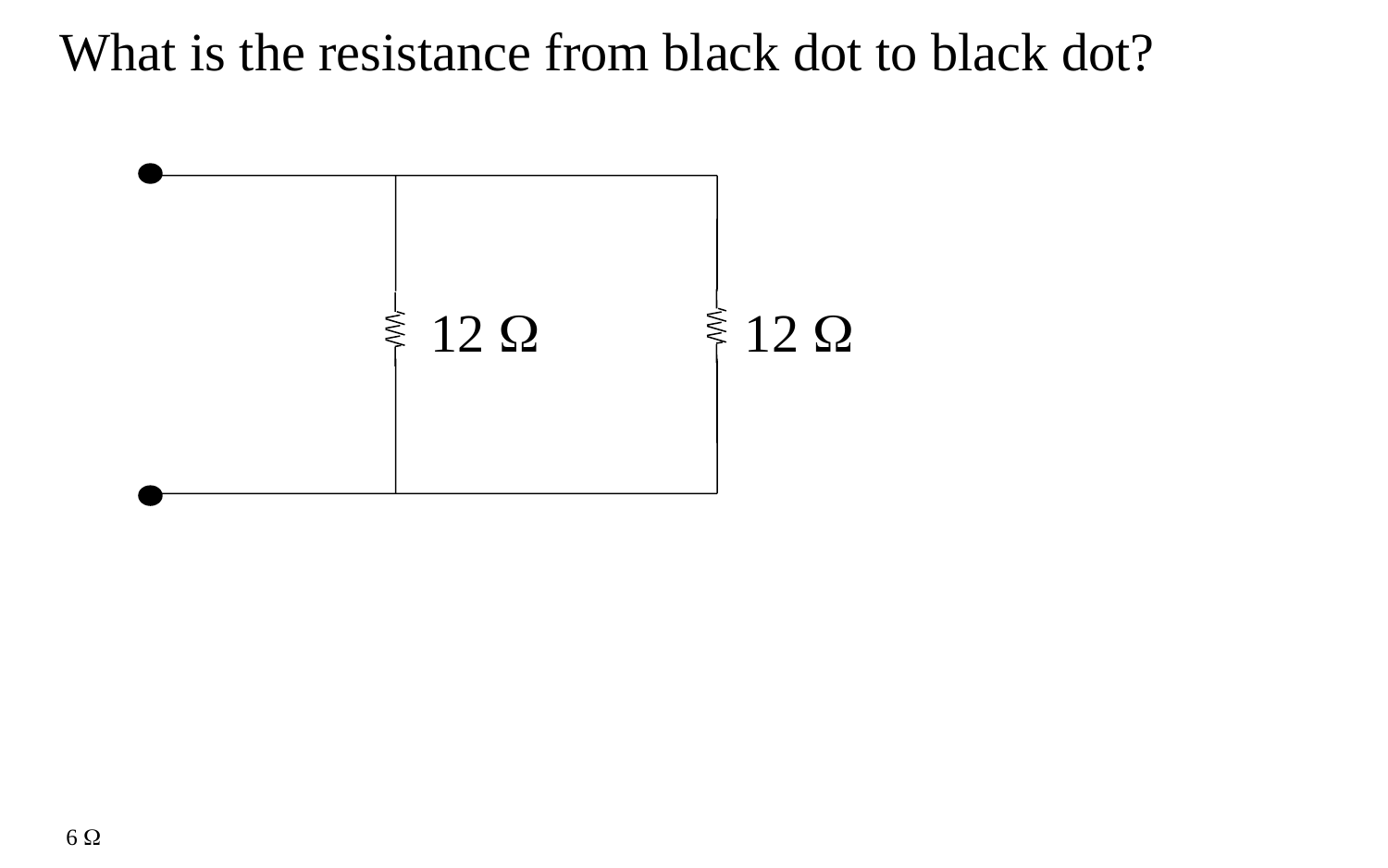

What is the resistance from black dot to black dot?

12 Ω
12 Ω

 6 Ω